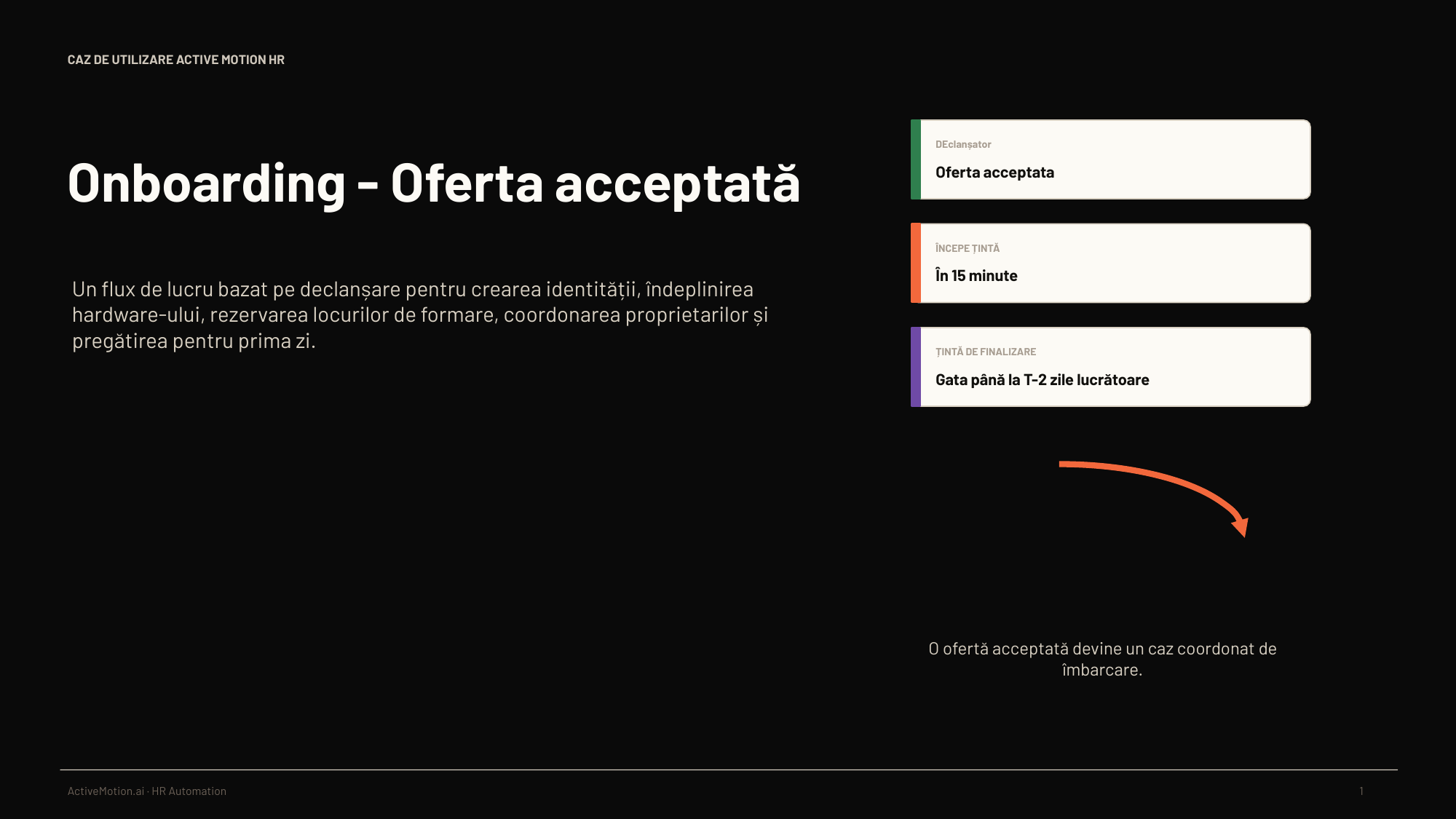

CAZ DE UTILIZARE ACTIVE MOTION HR
Onboarding - Oferta acceptată

DEclanșator
Oferta acceptata

ÎNCEPE ȚINTĂ
În 15 minute
Un flux de lucru bazat pe declanșare pentru crearea identității, îndeplinirea hardware-ului, rezervarea locurilor de formare, coordonarea proprietarilor și pregătirea pentru prima zi.

ȚINTĂ DE FINALIZARE
Gata până la T-2 zile lucrătoare

O ofertă acceptată devine un caz coordonat de îmbarcare.
1